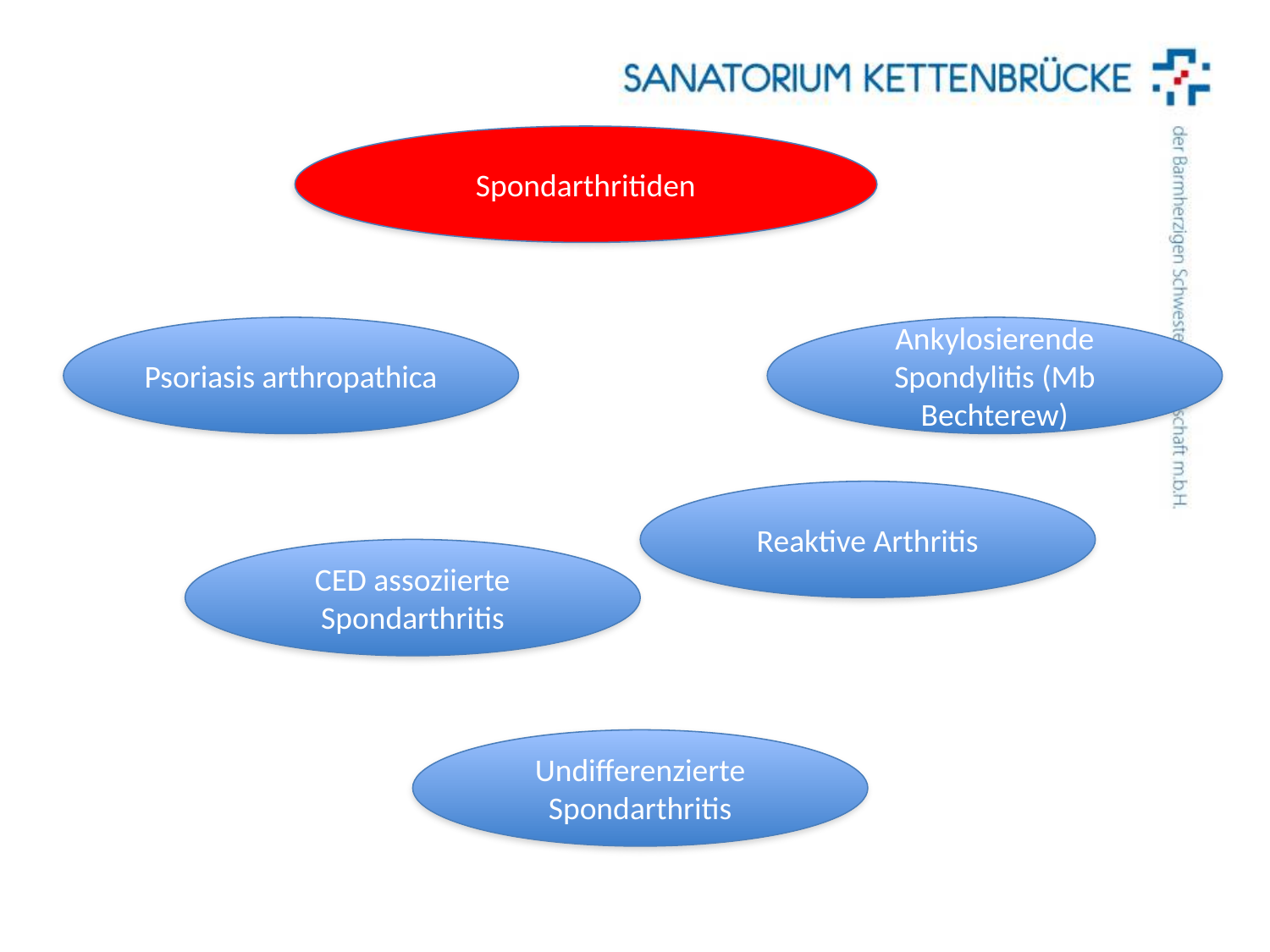

Spondarthritiden
Psoriasis arthropathica
Ankylosierende Spondylitis (Mb Bechterew)
Reaktive Arthritis
CED assoziierte Spondarthritis
Undifferenzierte Spondarthritis